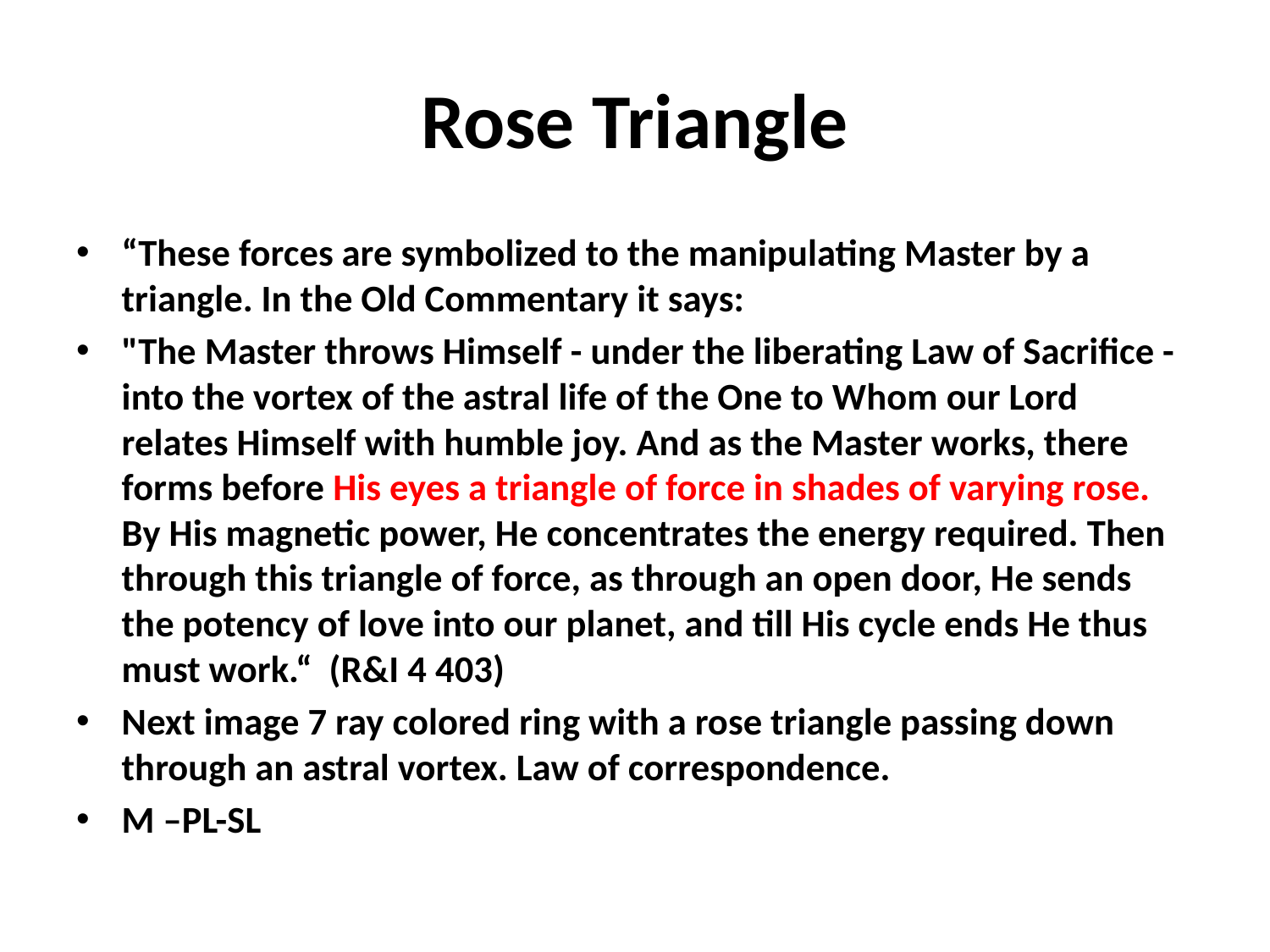

# Rose Triangle
“These forces are symbolized to the manipulating Master by a triangle. In the Old Commentary it says:
"The Master throws Himself - under the liberating Law of Sacrifice - into the vortex of the astral life of the One to Whom our Lord relates Himself with humble joy. And as the Master works, there forms before His eyes a triangle of force in shades of varying rose. By His magnetic power, He concentrates the energy required. Then through this triangle of force, as through an open door, He sends the potency of love into our planet, and till His cycle ends He thus must work.“  (R&I 4 403)
Next image 7 ray colored ring with a rose triangle passing down through an astral vortex. Law of correspondence.
M –PL-SL